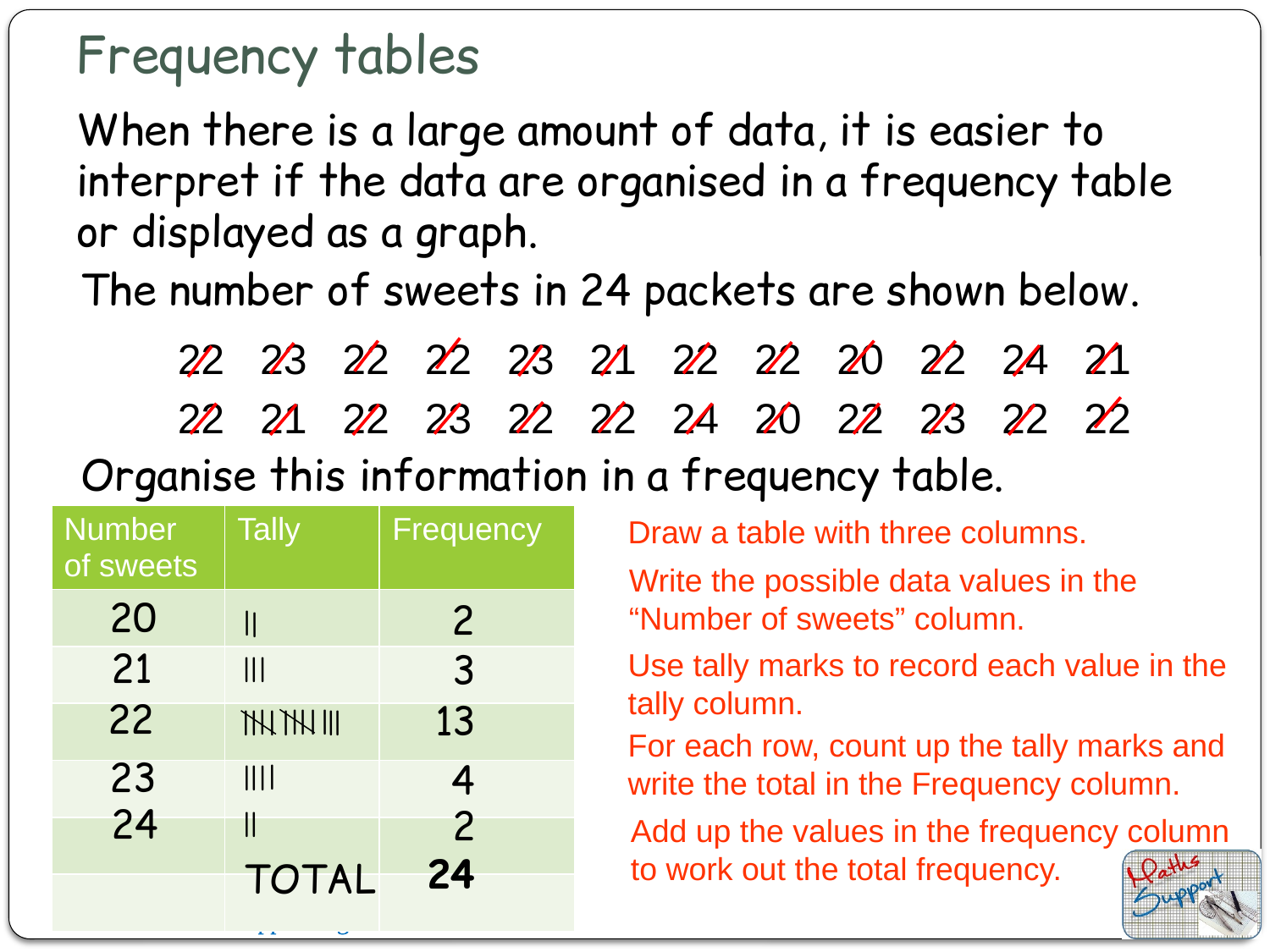

# Frequency tables
When there is a large amount of data, it is easier to interpret if the data are organised in a frequency table or displayed as a graph.
The number of sweets in 24 packets are shown below.
22   23   22   22   23   21   22   22   20   22   24   21
22   21   22   23   22   22   24   20   22   23   22   22
Organise this information in a frequency table.
| Number of sweets | Tally | Frequency |
| --- | --- | --- |
|  |  |  |
|  |  |  |
|  |  |  |
|  |  |  |
|  |  |  |
|  |  |  |
Draw a table with three columns.
Write the possible data values in the “Number of sweets” column.
20
2
|
|
21
Use tally marks to record each value in the tally column.
3
|
|
|
22
13
|
|
|
|
|
|
|
|
|
|
|
For each row, count up the tally marks and write the total in the Frequency column.
23
4
|
|
|
|
24
2
|
|
Add up the values in the frequency column to work out the total frequency.
24

TOTAL